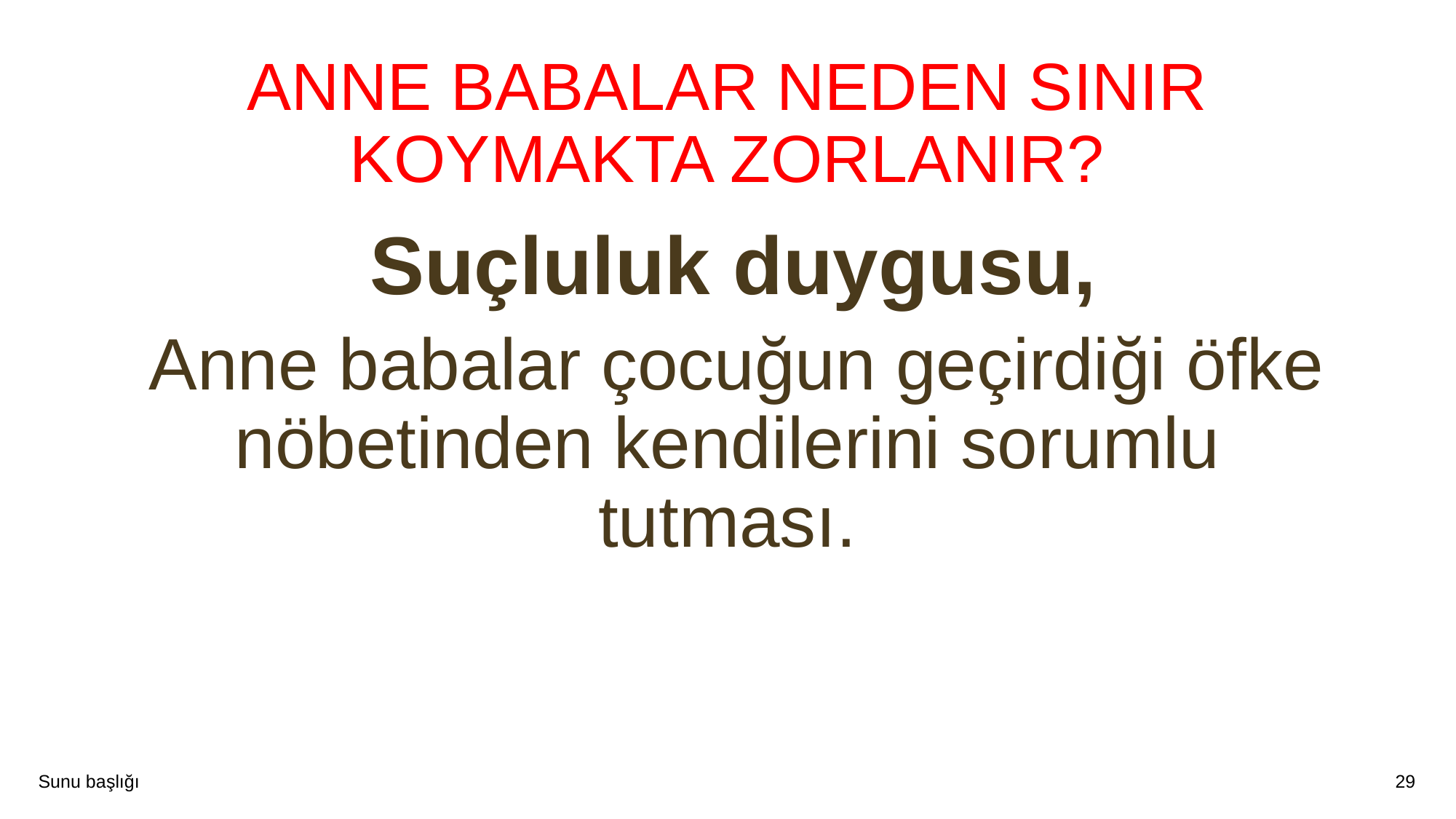

# ANNE BABALAR NEDEN SINIR KOYMAKTA ZORLANIR?
 Suçluluk duygusu,
 Anne babalar çocuğun geçirdiği öfke nöbetinden kendilerini sorumlu tutması.
Sunu başlığı
29